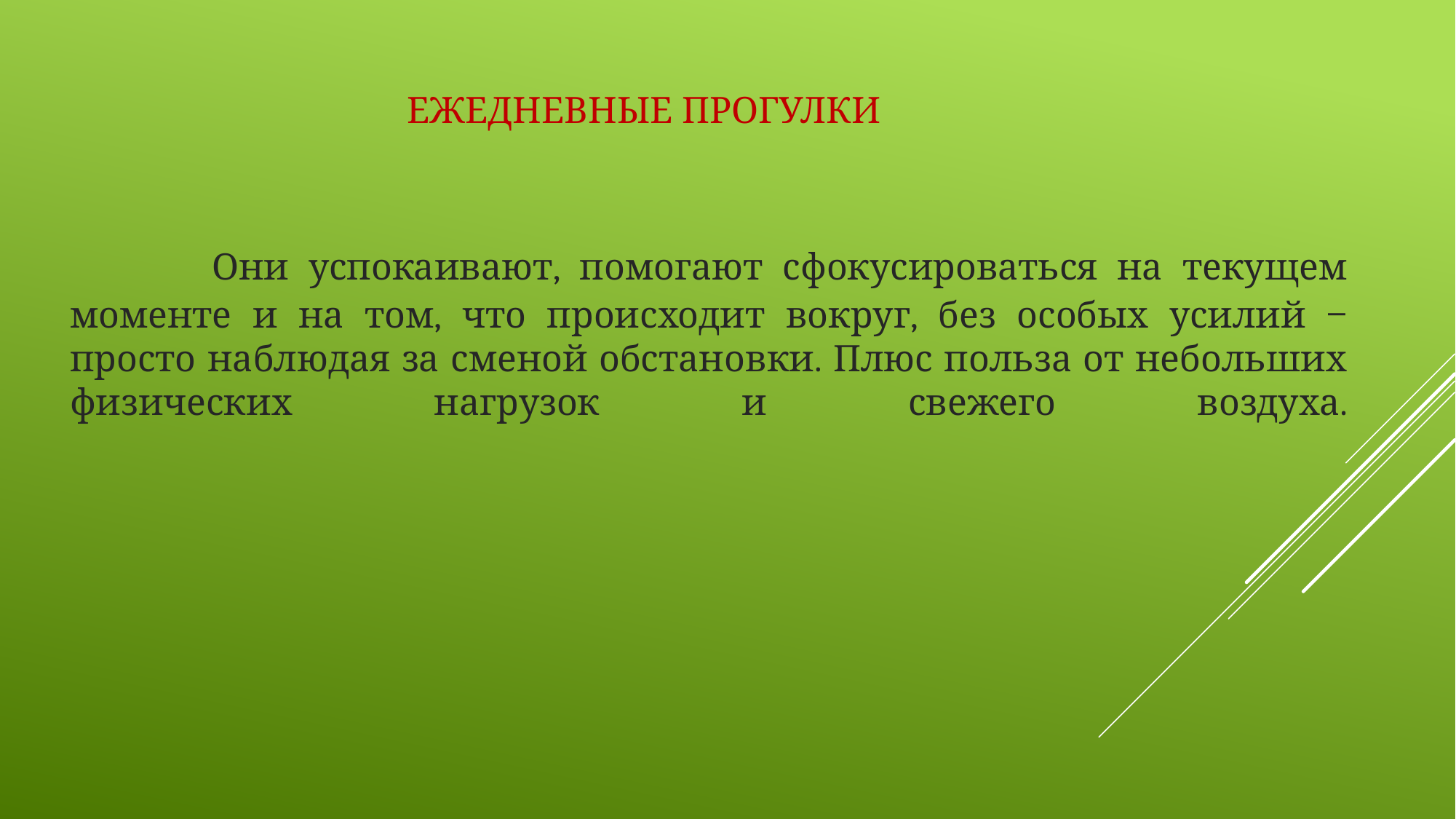

# ЕЖЕДНЕВНЫЕ ПРОГУЛКИ
      Они успокаивают, помогают сфокусироваться на текущем моменте и на том, что происходит вокруг, без особых усилий ‒ просто наблюдая за сменой обстановки. Плюс польза от небольших физических нагрузок и свежего воздуха.